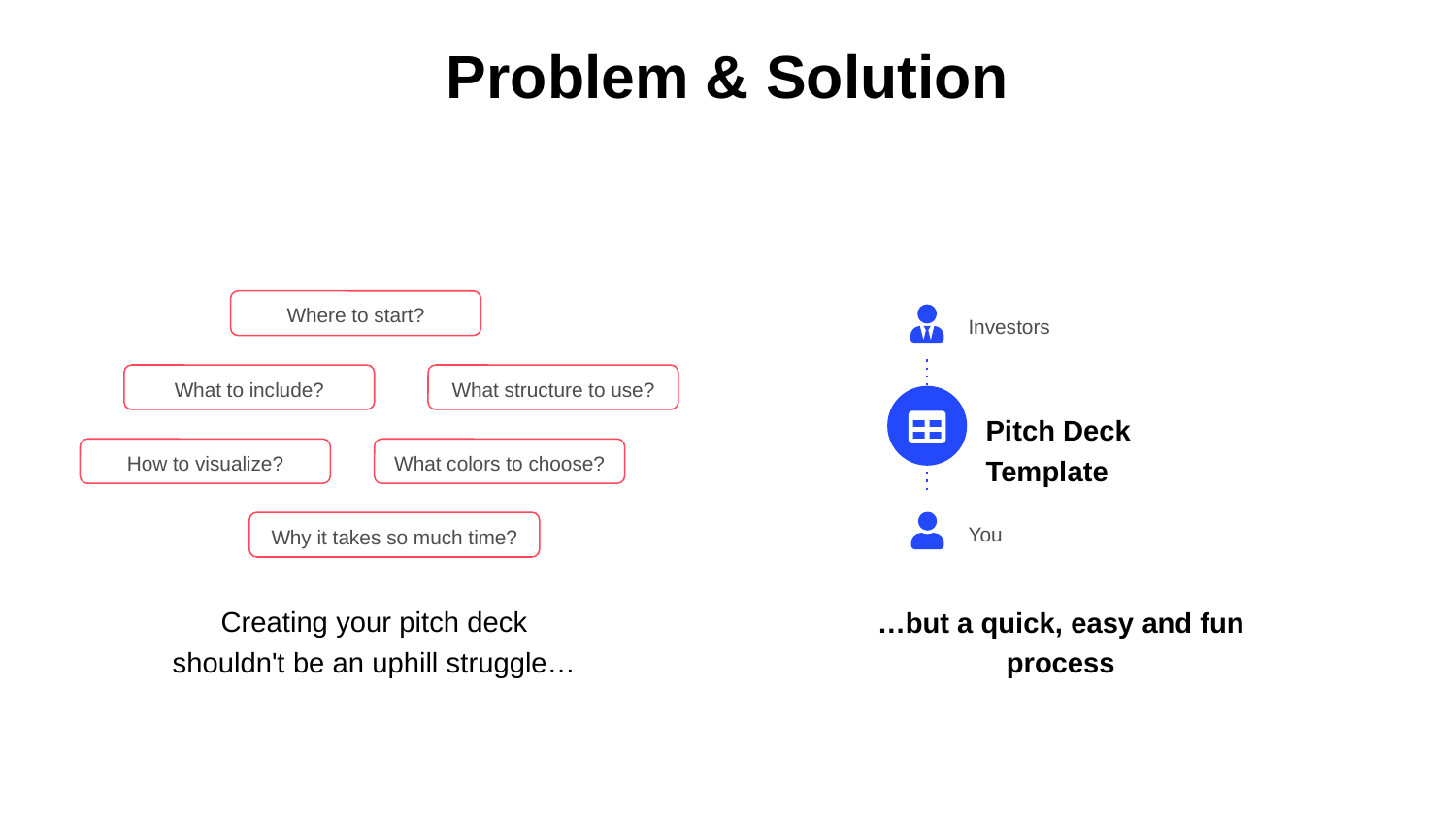

# Problem & Solution

Where to start?
Investors

What to include?
What structure to use?

Pitch Deck Template

How to visualize?
What colors to choose?
You

Why it takes so much time?
Creating your pitch deck shouldn't be an uphill struggle…
…but a quick, easy and fun process